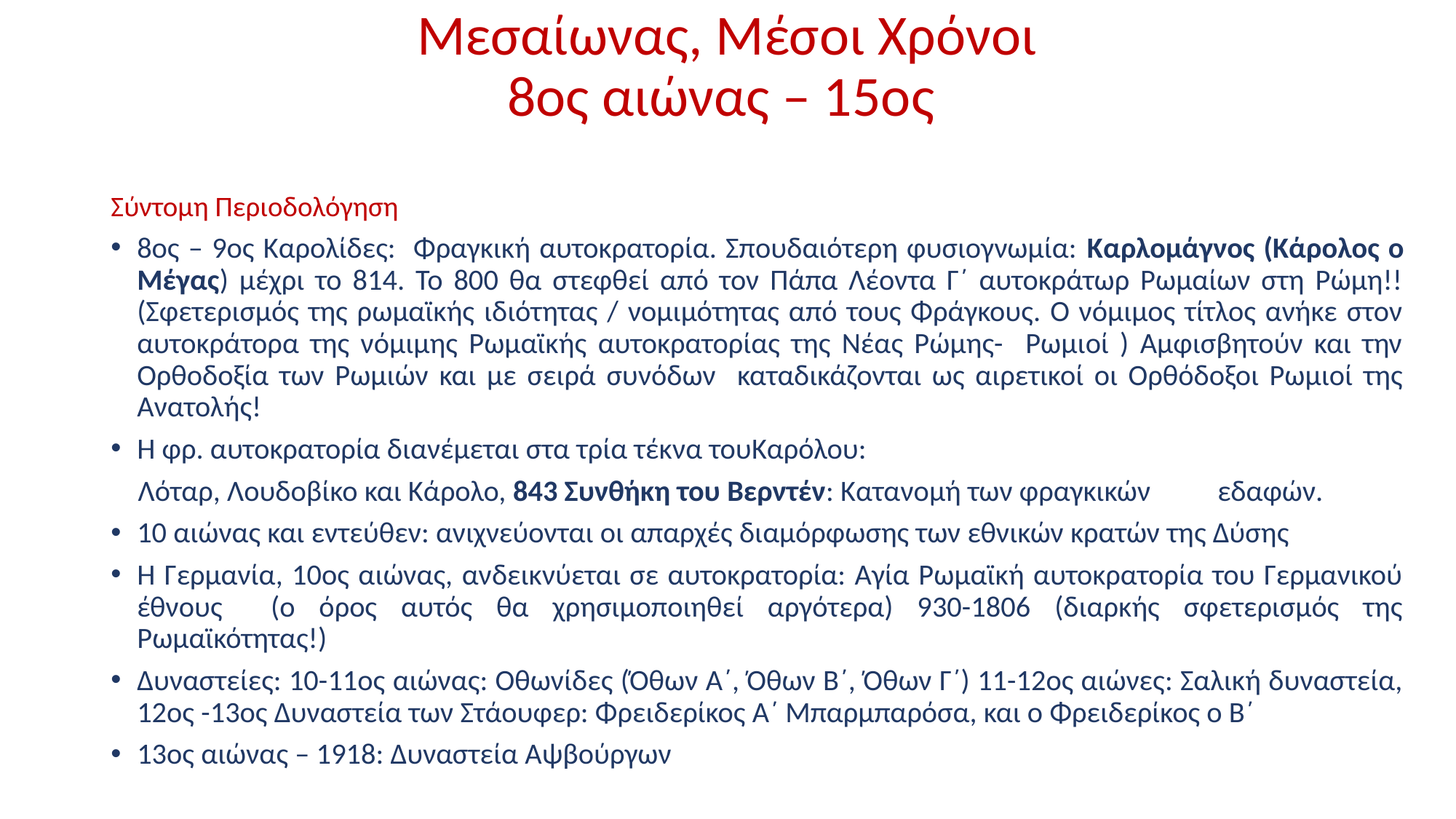

# Μεσαίωνας, Μέσοι Χρόνοι 8ος αιώνας – 15ος

Σύντομη Περιοδολόγηση
8ος – 9ος Καρολίδες:  Φραγκική αυτοκρατορία. Σπουδαιότερη φυσιογνωμία: Καρλομάγνος (Κάρολος ο Μέγας) μέχρι το 814. Το 800 θα στεφθεί από τον Πάπα Λέοντα Γ΄ αυτοκράτωρ Ρωμαίων στη Ρώμη!! (Σφετερισμός της ρωμαϊκής ιδιότητας / νομιμότητας από τους Φράγκους. Ο νόμιμος τίτλος ανήκε στον αυτοκράτορα της νόμιμης Ρωμαϊκής αυτοκρατορίας της Νέας Ρώμης-  Ρωμιοί ) Αμφισβητούν και την Ορθοδοξία των Ρωμιών και με σειρά συνόδων  καταδικάζονται ως αιρετικοί οι Ορθόδοξοι Ρωμιοί της Ανατολής!
Η φρ. αυτοκρατορία διανέμεται στα τρία τέκνα τουΚαρόλου:
    Λόταρ, Λουδοβίκο και Κάρολο, 843 Συνθήκη του Βερντέν: Κατανομή των φραγκικών          εδαφών.
10 αιώνας και εντεύθεν: ανιχνεύονται οι απαρχές διαμόρφωσης των εθνικών κρατών της Δύσης
Η Γερμανία, 10ος αιώνας, ανδεικνύεται σε αυτοκρατορία: Αγία Ρωμαϊκή αυτοκρατορία του Γερμανικού έθνους  (ο όρος αυτός θα χρησιμοποιηθεί αργότερα) 930-1806 (διαρκής σφετερισμός της Ρωμαϊκότητας!)
Δυναστείες: 10-11ος αιώνας: Οθωνίδες (Όθων Α΄, Όθων Β΄, Όθων Γ΄) 11-12ος αιώνες: Σαλική δυναστεία, 12ος -13ος Δυναστεία των Στάουφερ: Φρειδερίκος Α΄ Μπαρμπαρόσα, και ο Φρειδερίκος ο Β΄
13ος αιώνας – 1918: Δυναστεία Αψβούργων